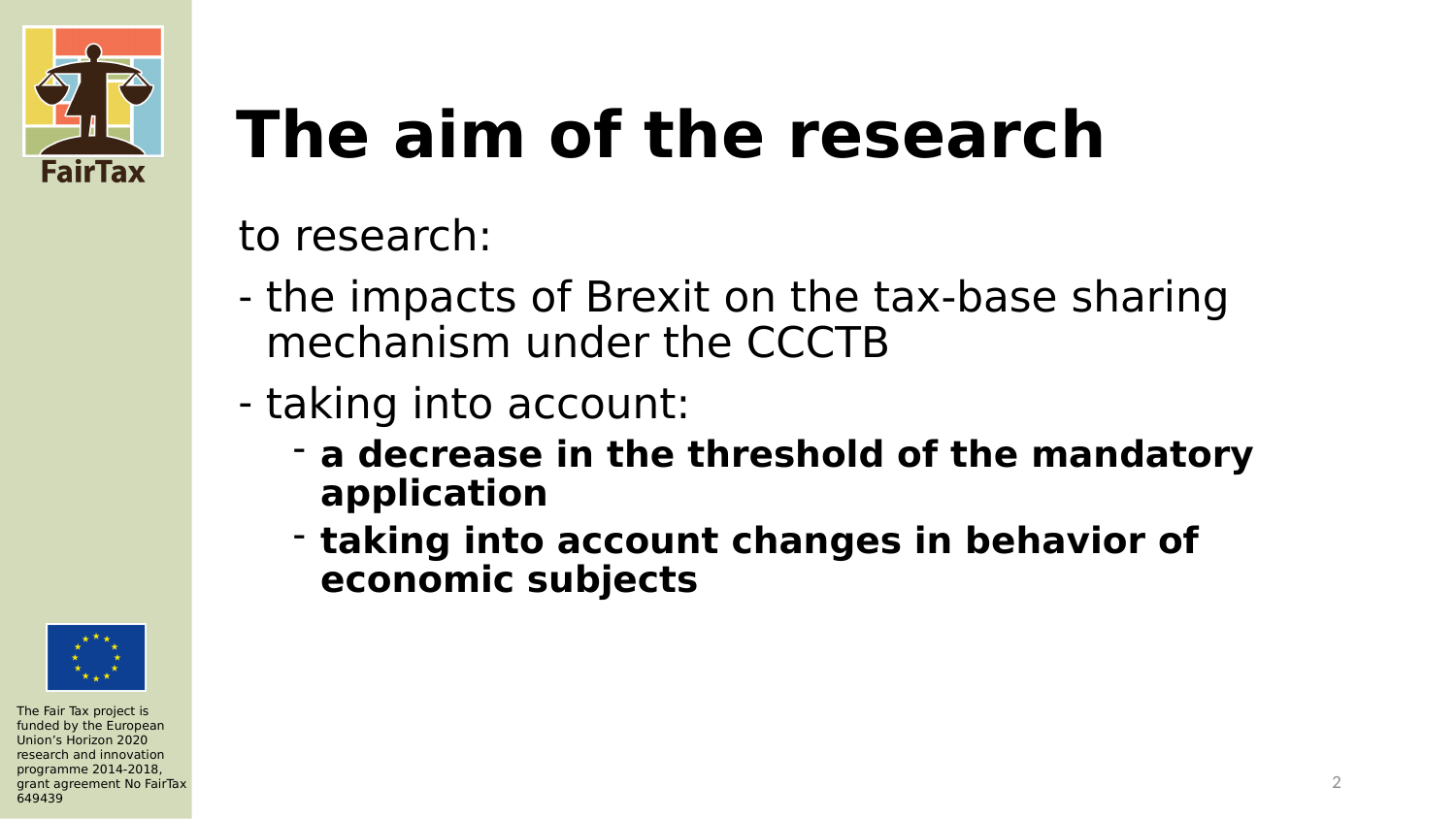

# The aim of the research
to research:
the impacts of Brexit on the tax-base sharing mechanism under the CCCTB
taking into account:
a decrease in the threshold of the mandatory application
taking into account changes in behavior of economic subjects
2